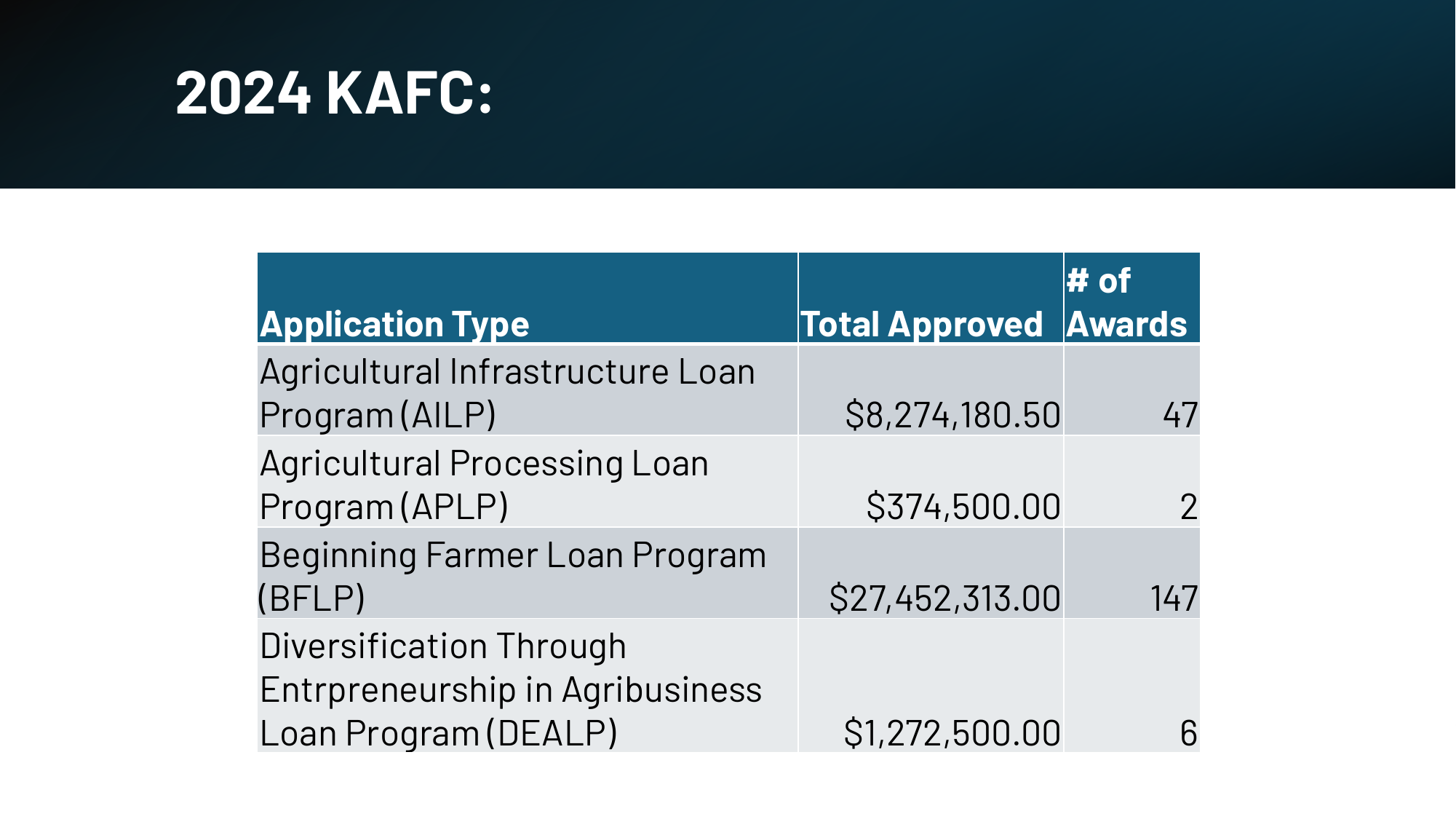

# 2024 KAFC:
| Application Type | Total Approved | # of Awards |
| --- | --- | --- |
| Agricultural Infrastructure Loan Program (AILP) | $8,274,180.50 | 47 |
| Agricultural Processing Loan Program (APLP) | $374,500.00 | 2 |
| Beginning Farmer Loan Program (BFLP) | $27,452,313.00 | 147 |
| Diversification Through Entrpreneurship in Agribusiness Loan Program (DEALP) | $1,272,500.00 | 6 |